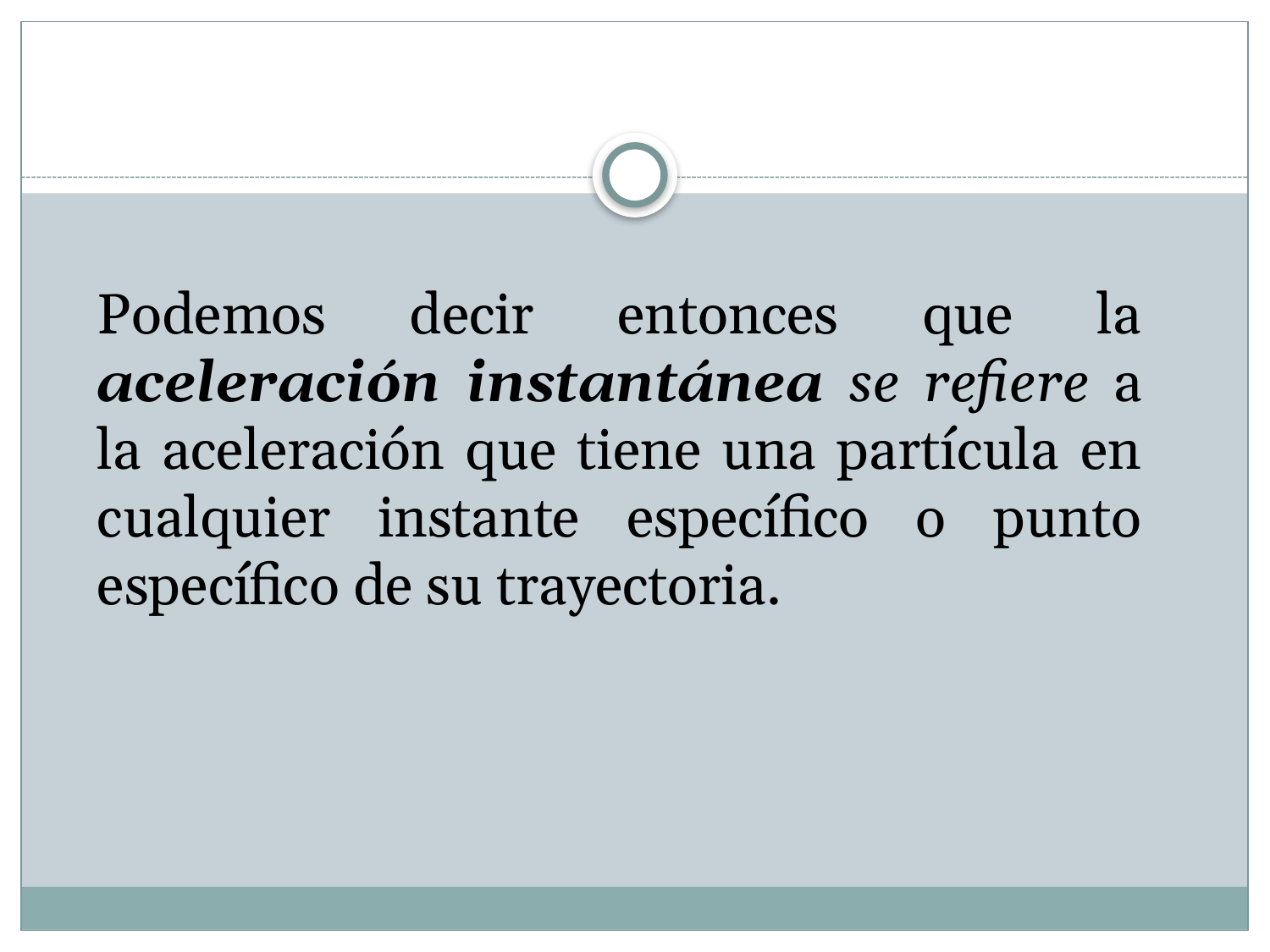

#
Podemos decir entonces que la aceleración instantánea se refiere a la aceleración que tiene una partícula en cualquier instante específico o punto específico de su trayectoria.